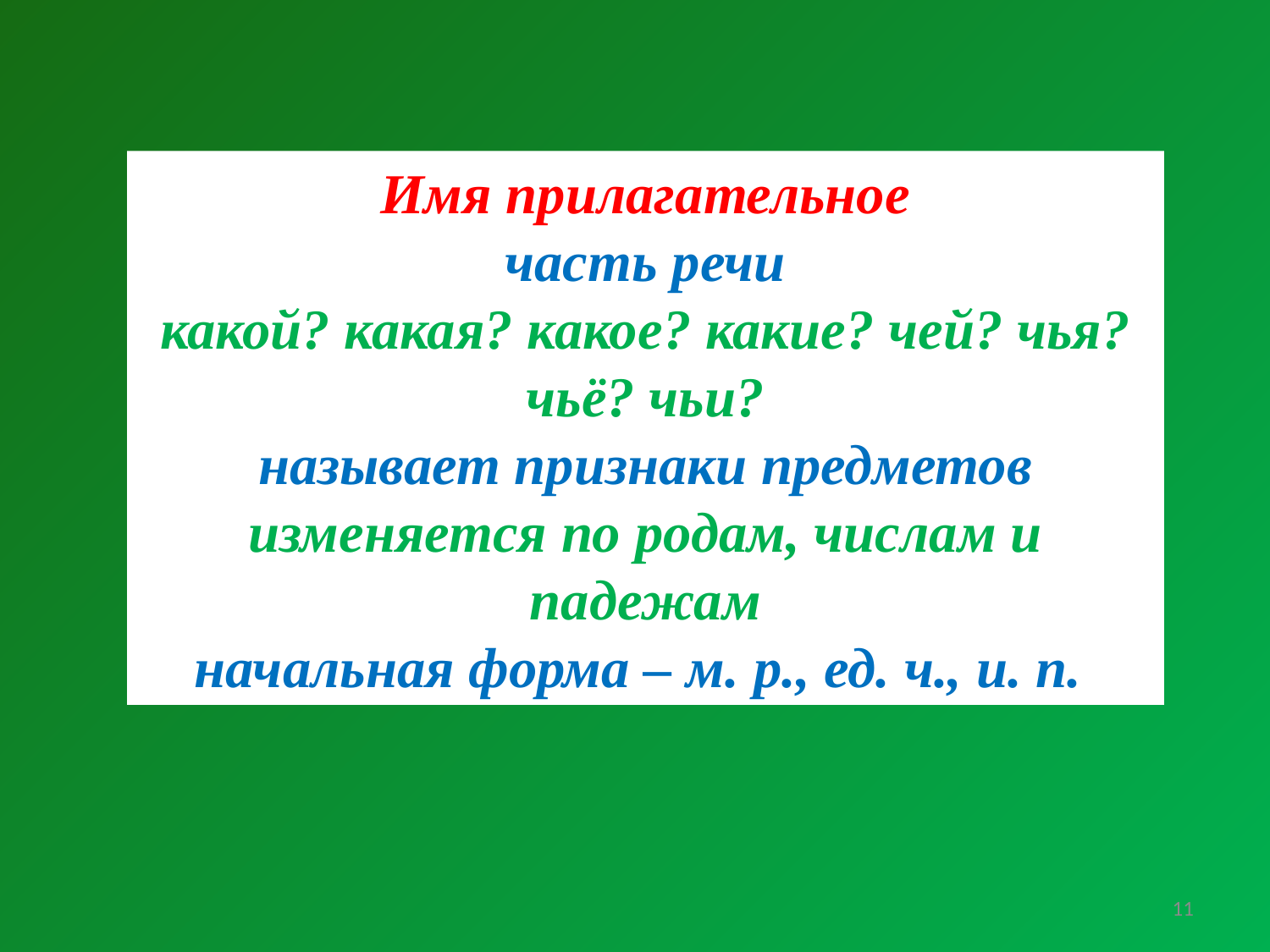

Имя прилагательное
часть речи
какой? какая? какое? какие? чей? чья? чьё? чьи?
называет признаки предметов
изменяется по родам, числам и падежам
начальная форма – м. р., ед. ч., и. п.
11